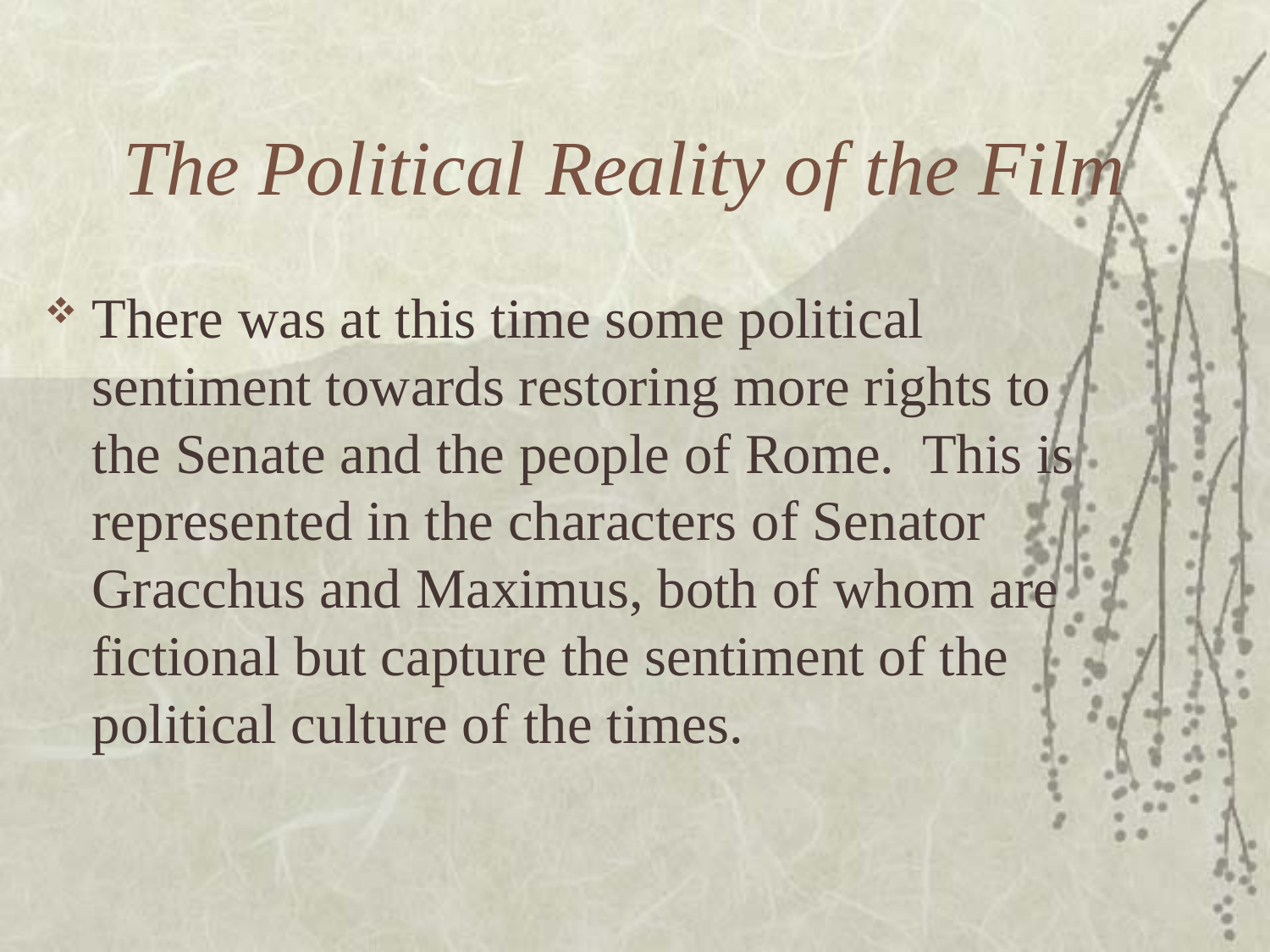

# The Political Reality of the Film
There was at this time some political sentiment towards restoring more rights to the Senate and the people of Rome.  This is represented in the characters of Senator Gracchus and Maximus, both of whom are fictional but capture the sentiment of the political culture of the times.